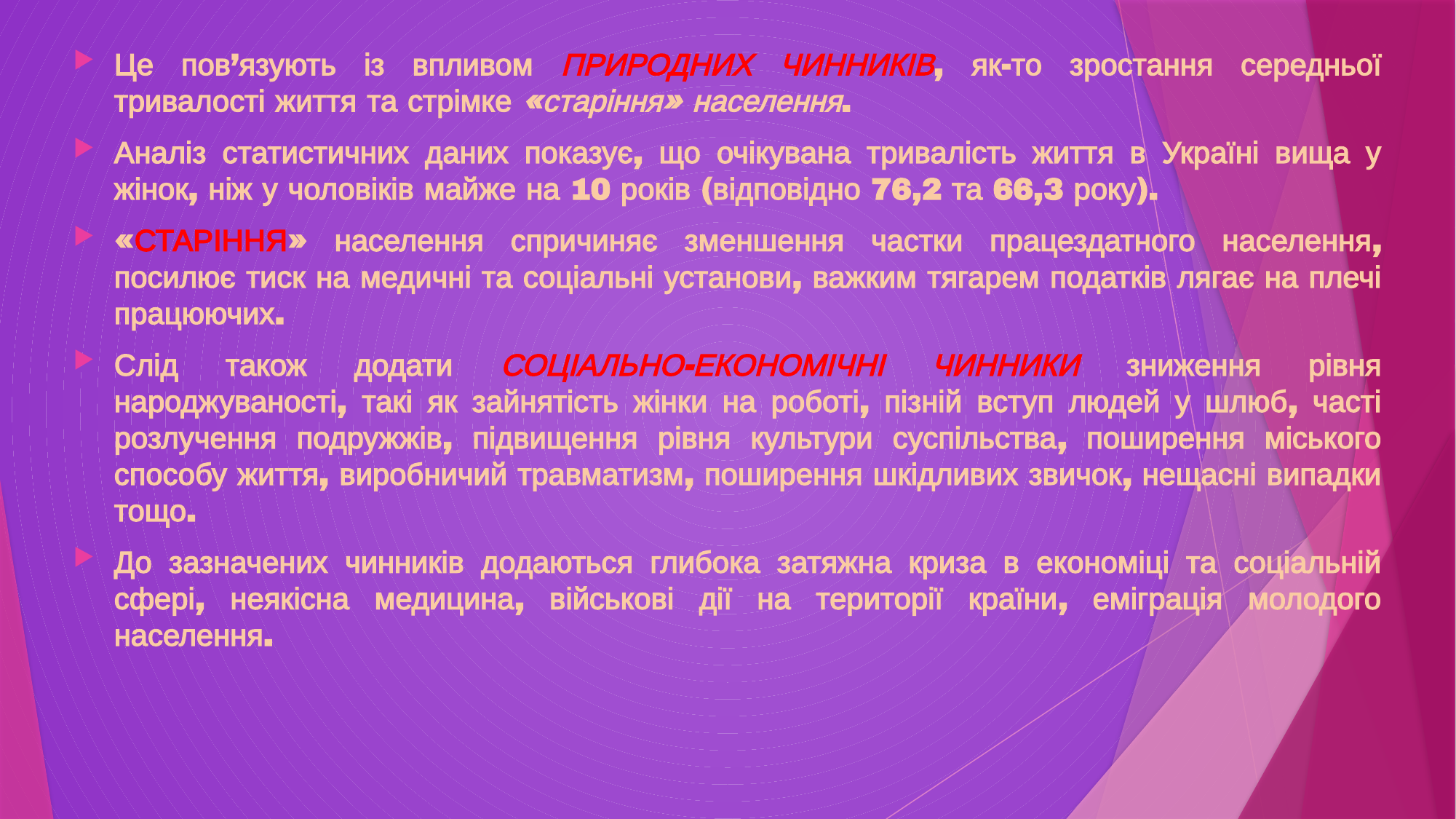

Це пов’язують із впливом ПРИРОДНИХ ЧИННИКІВ, як-то зростання середньої тривалості життя та стрімке «старіння» населення.
Аналіз статистичних даних показує, що очікувана тривалість життя в Україні вища у жінок, ніж у чоловіків майже на 10 років (відповідно 76,2 та 66,3 року).
«СТАРІННЯ» населення спричиняє зменшення частки працездатного населення, посилює тиск на медичні та соціальні установи, важким тягарем податків лягає на плечі працюючих.
Слід також додати СОЦІАЛЬНО-ЕКОНОМІЧНІ ЧИННИКИ зниження рівня народжуваності, такі як зайнятість жінки на роботі, пізній вступ людей у шлюб, часті розлучення подружжів, підвищення рівня культури суспільства, поширення міського способу життя, виробничий травматизм, поширення шкідливих звичок, нещасні випадки тощо.
До зазначених чинників додаються глибока затяжна криза в економіці та соціальній сфері, неякісна медицина, військові дії на території країни, еміграція молодого населення.